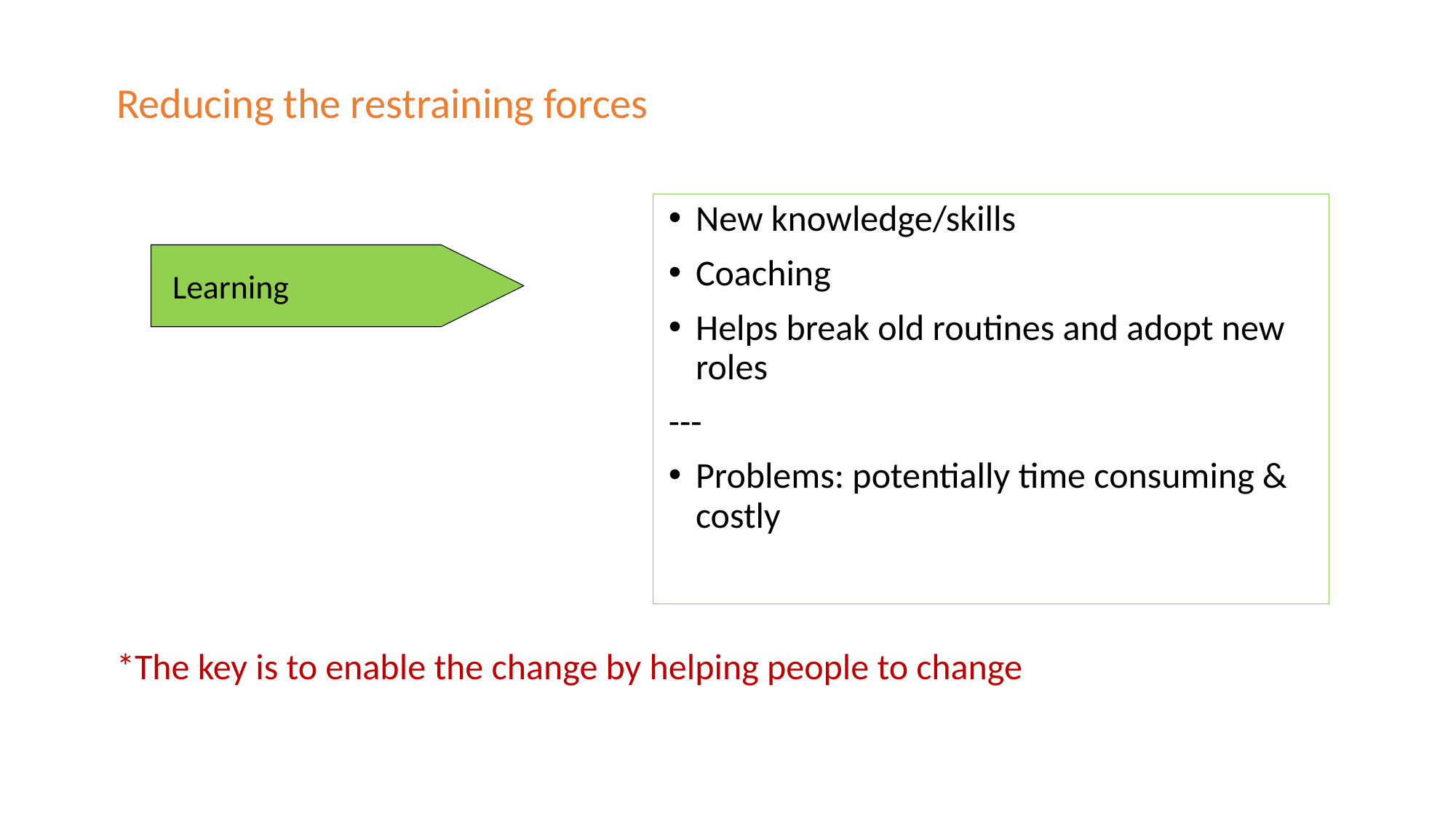

# Reducing the restraining forces
New knowledge/skills
Coaching
Helps break old routines and adopt new roles
---
Problems: potentially time consuming & costly
Learning
*The key is to enable the change by helping people to change